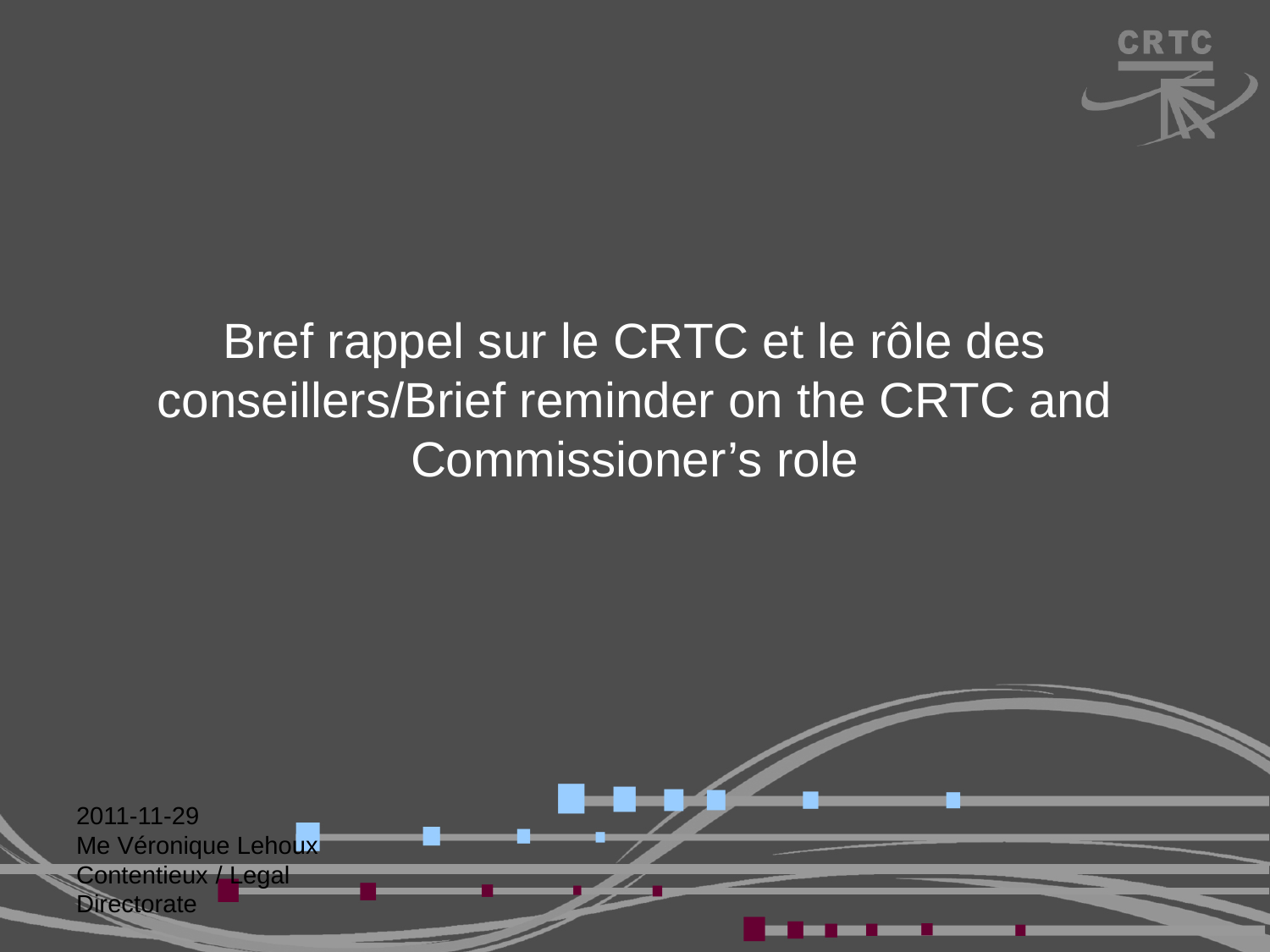

# Bref rappel sur le CRTC et le rôle des conseillers/Brief reminder on the CRTC and Commissioner’s role
2011-11-29
Me Véronique Lehoux
Contentieux / Legal Directorate

1